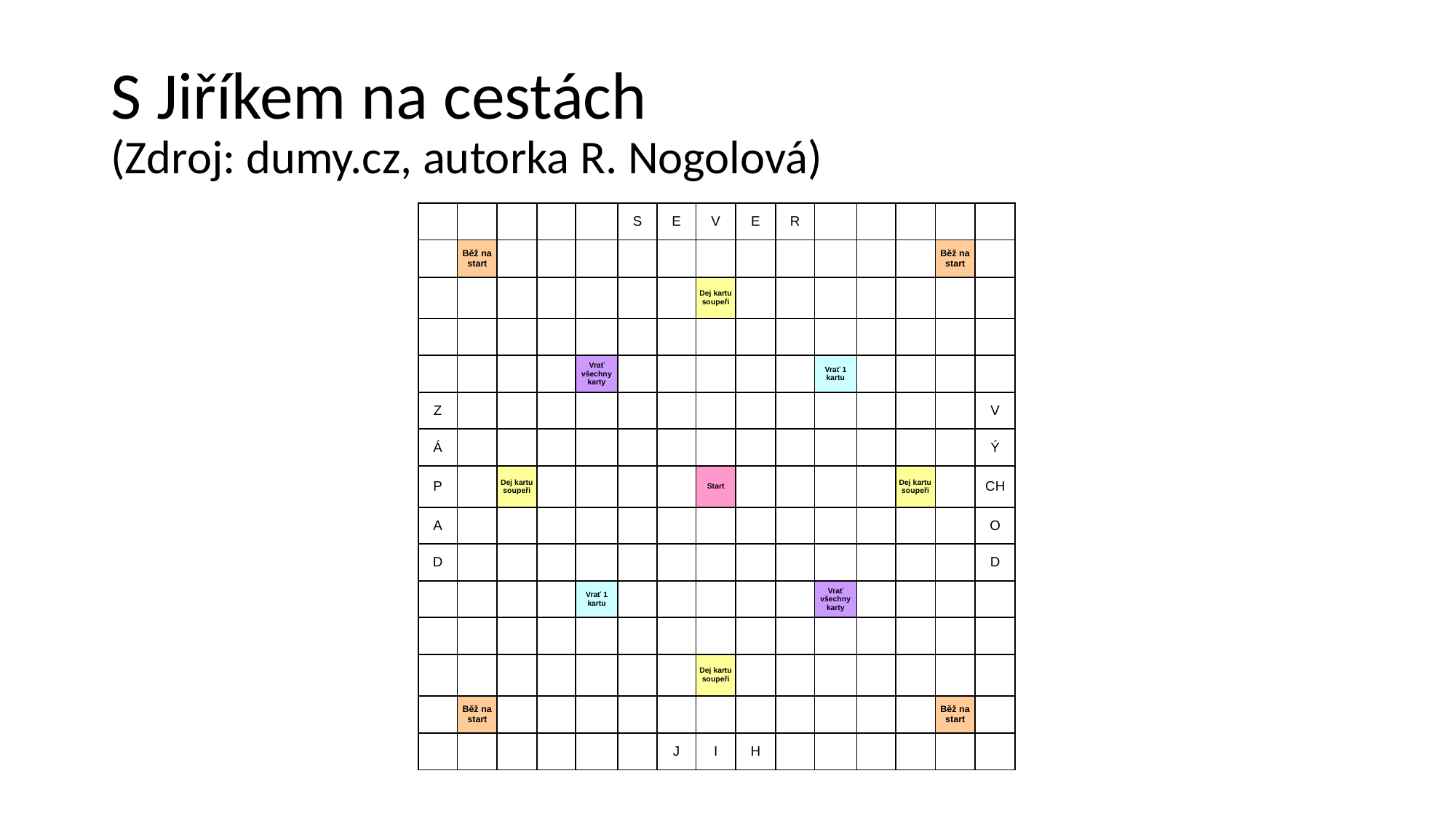

# S Jiříkem na cestách (Zdroj: dumy.cz, autorka R. Nogolová)
|  |  |  |  |  | S | E | V | E | R |  |  |  |  |  |
| --- | --- | --- | --- | --- | --- | --- | --- | --- | --- | --- | --- | --- | --- | --- |
|  | Běž na start |  |  |  |  |  |  |  |  |  |  |  | Běž na start |  |
|  |  |  |  |  |  |  | Dej kartu soupeři |  |  |  |  |  |  |  |
|  |  |  |  |  |  |  |  |  |  |  |  |  |  |  |
|  |  |  |  | Vrať všechny karty |  |  |  |  |  | Vrať 1 kartu |  |  |  |  |
| Z |  |  |  |  |  |  |  |  |  |  |  |  |  | V |
| Á |  |  |  |  |  |  |  |  |  |  |  |  |  | Ý |
| P |  | Dej kartu soupeři |  |  |  |  | Start |  |  |  |  | Dej kartu soupeři |  | CH |
| A |  |  |  |  |  |  |  |  |  |  |  |  |  | O |
| D |  |  |  |  |  |  |  |  |  |  |  |  |  | D |
|  |  |  |  | Vrať 1 kartu |  |  |  |  |  | Vrať všechny karty |  |  |  |  |
|  |  |  |  |  |  |  |  |  |  |  |  |  |  |  |
|  |  |  |  |  |  |  | Dej kartu soupeři |  |  |  |  |  |  |  |
|  | Běž na start |  |  |  |  |  |  |  |  |  |  |  | Běž na start |  |
|  |  |  |  |  |  | J | I | H |  |  |  |  |  |  |